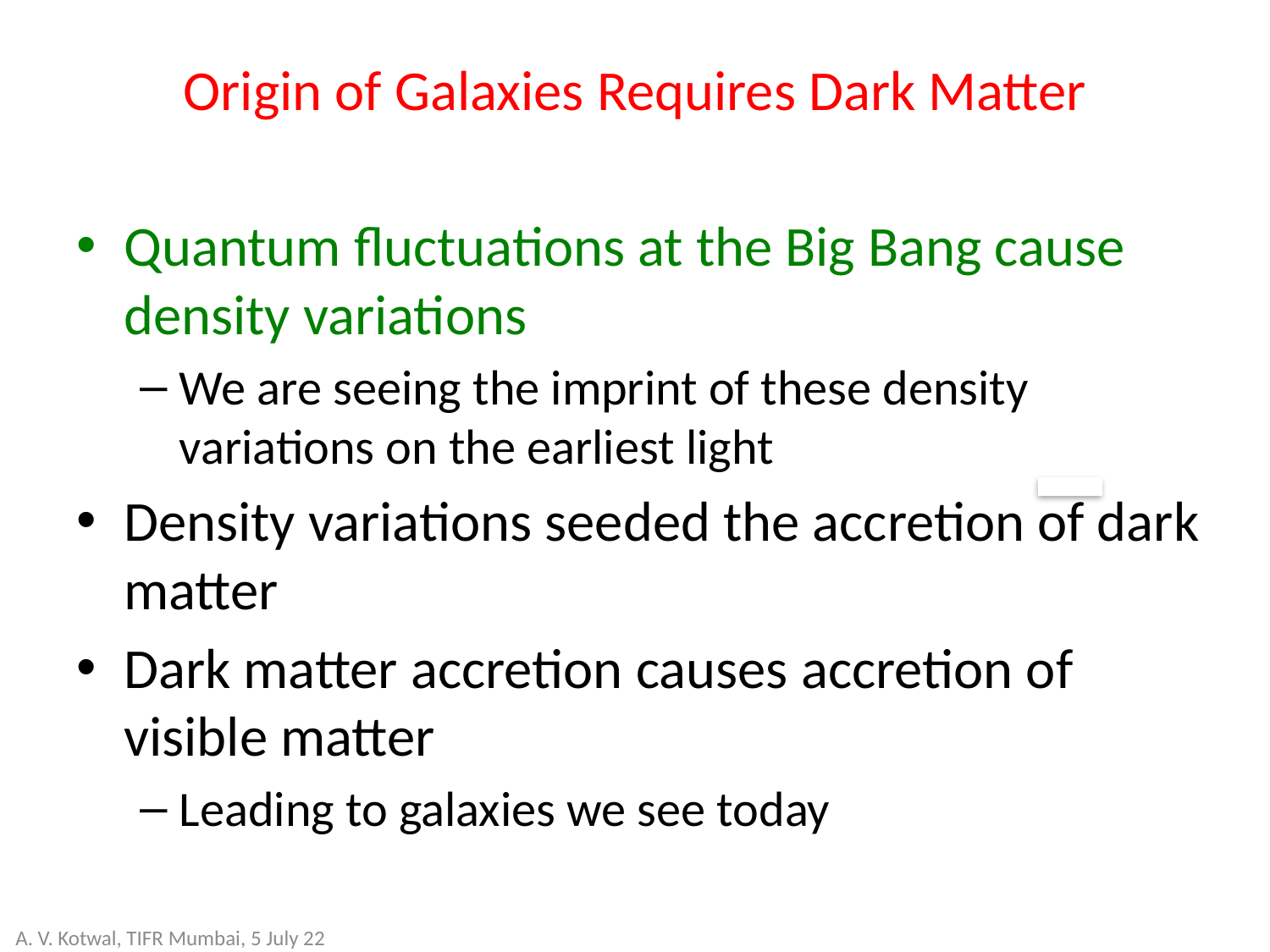

# Origin of Galaxies Requires Dark Matter
Quantum fluctuations at the Big Bang cause density variations
We are seeing the imprint of these density variations on the earliest light
Density variations seeded the accretion of dark matter
Dark matter accretion causes accretion of visible matter
Leading to galaxies we see today

A. V. Kotwal, TIFR Mumbai, 5 July 22